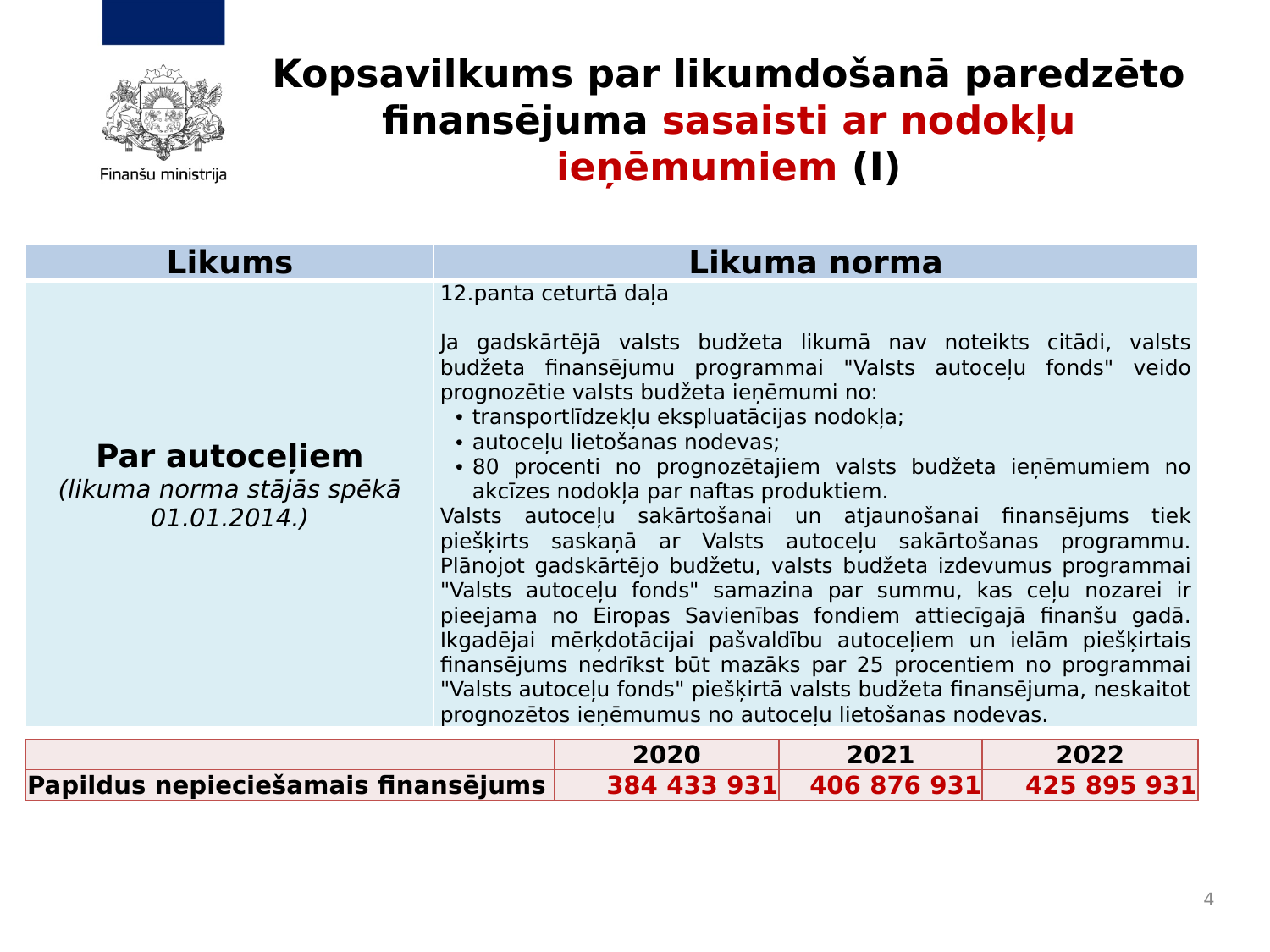

# Kopsavilkums par likumdošanā paredzēto finansējuma sasaisti ar nodokļu ieņēmumiem (I)
| Likums | Likuma norma |
| --- | --- |
| Par autoceļiem (likuma norma stājās spēkā 01.01.2014.) | 12.panta ceturtā daļa Ja gadskārtējā valsts budžeta likumā nav noteikts citādi, valsts budžeta finansējumu programmai "Valsts autoceļu fonds" veido prognozētie valsts budžeta ieņēmumi no: transportlīdzekļu ekspluatācijas nodokļa; autoceļu lietošanas nodevas; 80 procenti no prognozētajiem valsts budžeta ieņēmumiem no akcīzes nodokļa par naftas produktiem. Valsts autoceļu sakārtošanai un atjaunošanai finansējums tiek piešķirts saskaņā ar Valsts autoceļu sakārtošanas programmu. Plānojot gadskārtējo budžetu, valsts budžeta izdevumus programmai "Valsts autoceļu fonds" samazina par summu, kas ceļu nozarei ir pieejama no Eiropas Savienības fondiem attiecīgajā finanšu gadā. Ikgadējai mērķdotācijai pašvaldību autoceļiem un ielām piešķirtais finansējums nedrīkst būt mazāks par 25 procentiem no programmai "Valsts autoceļu fonds" piešķirtā valsts budžeta finansējuma, neskaitot prognozētos ieņēmumus no autoceļu lietošanas nodevas. |
|  | 2020 | 2021 | 2022 |
| --- | --- | --- | --- |
| Papildus nepieciešamais finansējums | 384 433 931 | 406 876 931 | 425 895 931 |
4